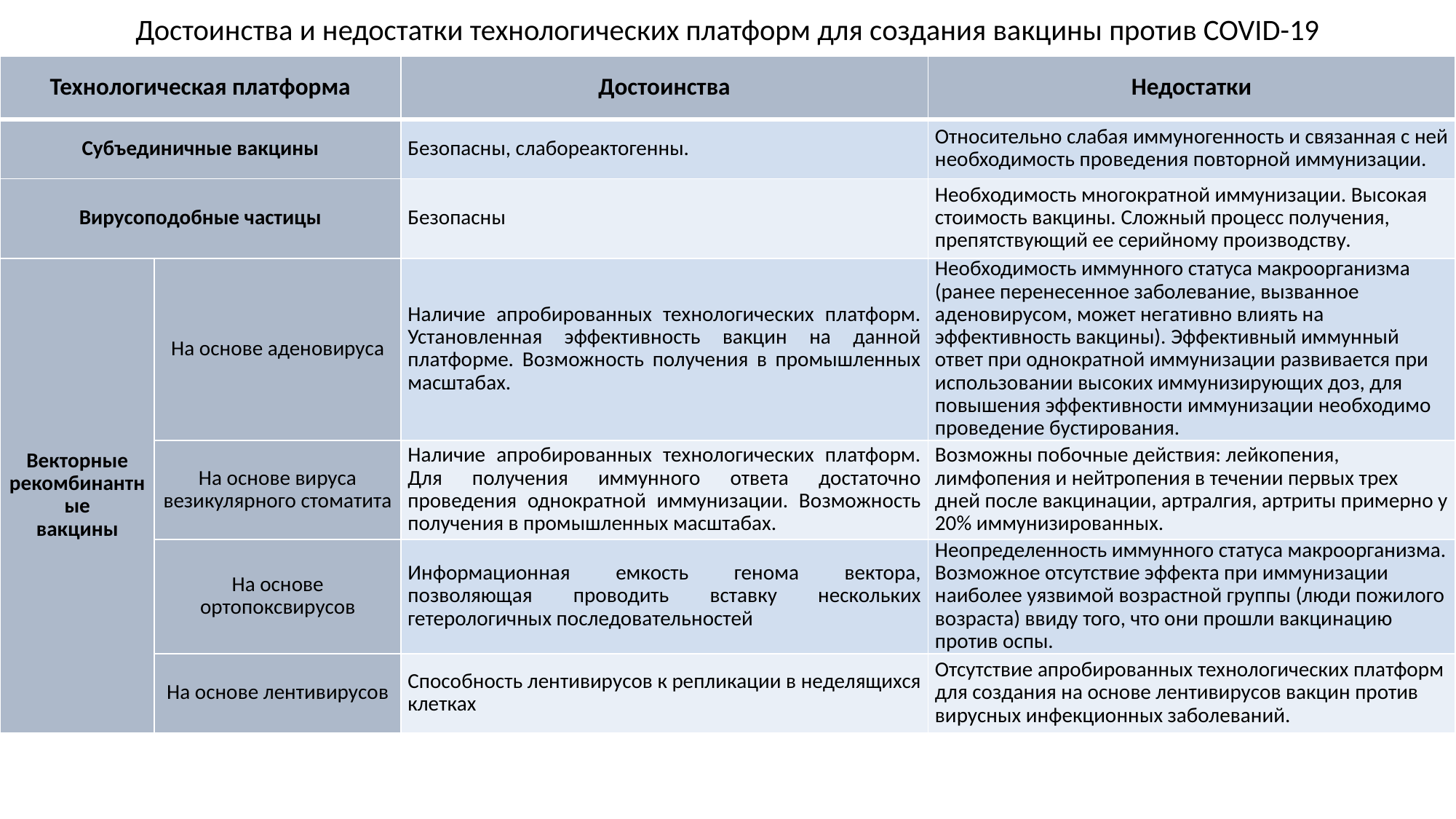

# Достоинства и недостатки технологических платформ для создания вакцины против COVID-19
| Технологическая платформа |  | Достоинства | Недостатки |
| --- | --- | --- | --- |
| Субъединичные вакцины |  | Безопасны, слабореактогенны. | Относительно слабая иммуногенность и связанная с ней необходимость проведения повторной иммунизации. |
| Вирусоподобные частицы |  | Безопасны | Необходимость многократной иммунизации. Высокая стоимость вакцины. Сложный процесс получения, препятствующий ее серийному производству. |
| Векторные рекомбинантные вакцины | На основе аденовируса | Наличие апробированных технологических платформ. Установленная эффективность вакцин на данной платформе. Возможность получения в промышленных масштабах. | Необходимость иммунного статуса макроорганизма (ранее перенесенное заболевание, вызванное аденовирусом, может негативно влиять на эффективность вакцины). Эффективный иммунный ответ при однократной иммунизации развивается при использовании высоких иммунизирующих доз, для повышения эффективности иммунизации необходимо проведение бустирования. |
|  | На основе вируса везикулярного стоматита | Наличие апробированных технологических платформ. Для получения иммунного ответа достаточно проведения однократной иммунизации. Возможность получения в промышленных масштабах. | Возможны побочные действия: лейкопения, лимфопения и нейтропения в течении первых трех дней после вакцинации, артралгия, артриты примерно у 20% иммунизированных. |
|  | На основе ортопоксвирусов | Информационная емкость генома вектора, позволяющая проводить вставку нескольких гетерологичных последовательностей | Неопределенность иммунного статуса макроорганизма. Возможное отсутствие эффекта при иммунизации наиболее уязвимой возрастной группы (люди пожилого возраста) ввиду того, что они прошли вакцинацию против оспы. |
|  | На основе лентивирусов | Способность лентивирусов к репликации в неделящихся клетках | Отсутствие апробированных технологических платформ для создания на основе лентивирусов вакцин против вирусных инфекционных заболеваний. |